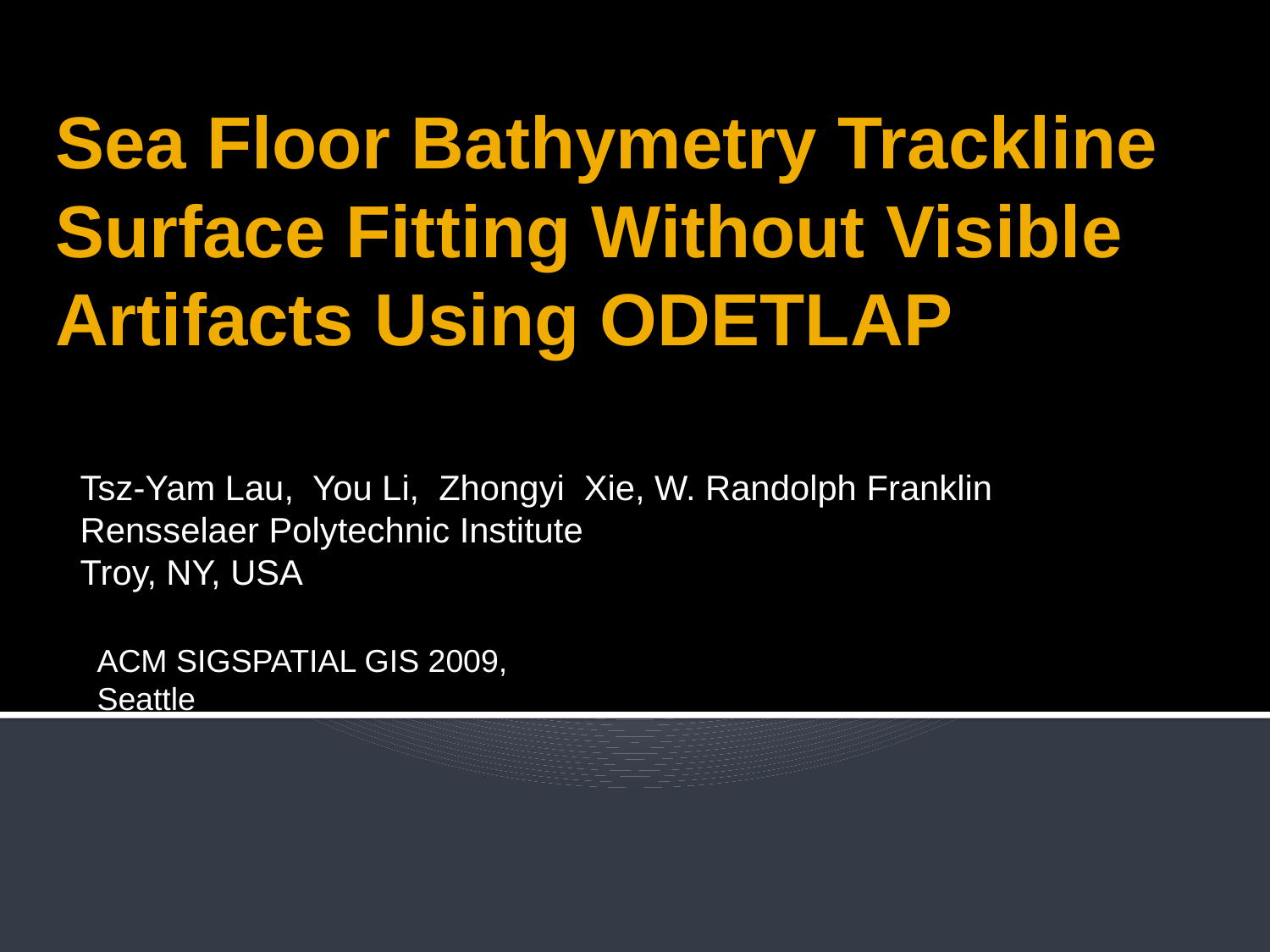

# Sea Floor Bathymetry Trackline Surface Fitting Without Visible Artifacts Using ODETLAP
Tsz-Yam Lau,  You Li,  Zhongyi  Xie, W. Randolph Franklin
Rensselaer Polytechnic Institute
Troy, NY, USA
ACM SIGSPATIAL GIS 2009, Seattle